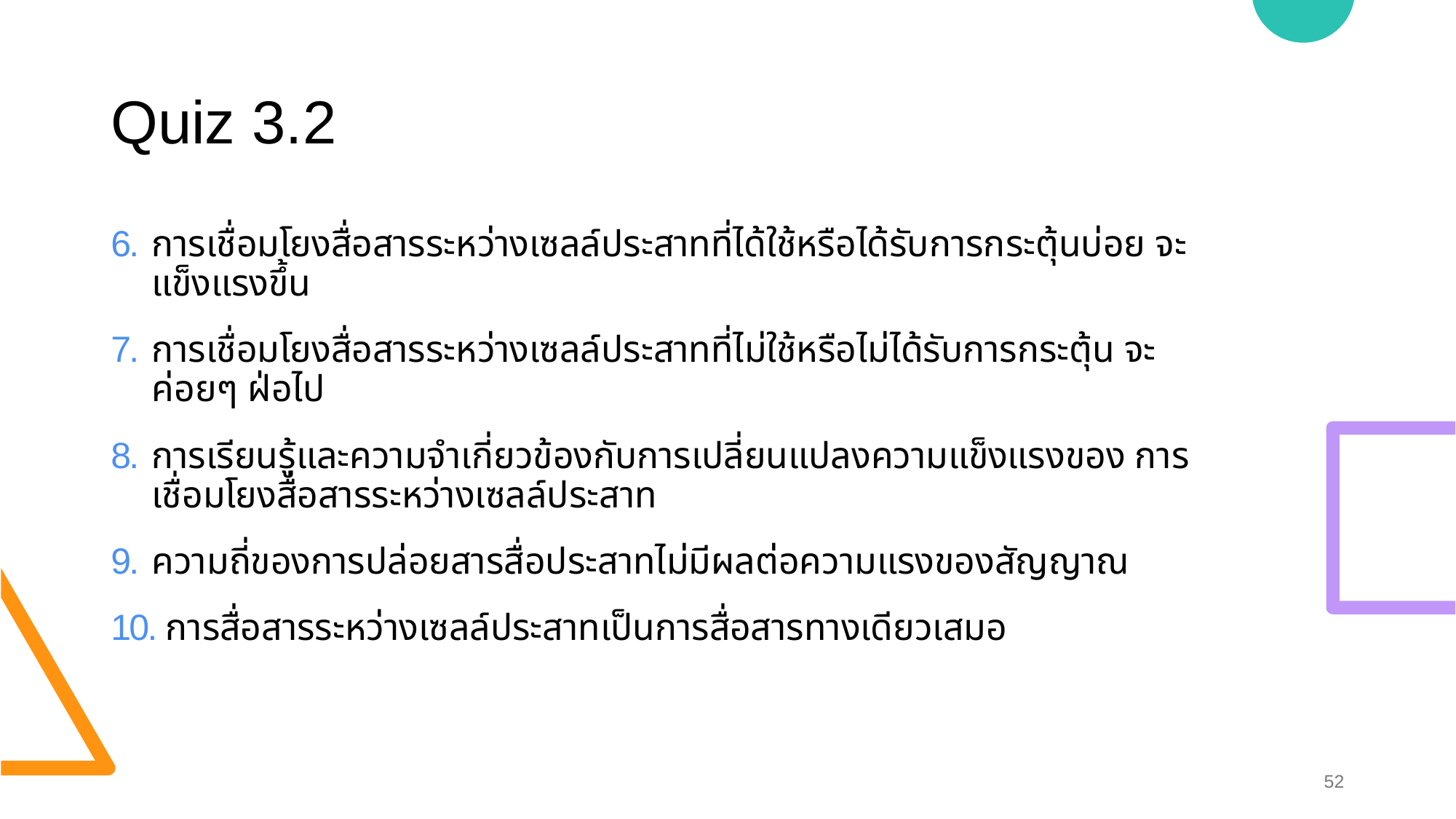

# Quiz 3.2
การเชื่อมโยงสื่อสารระหว่างเซลล์ประสาทที่ได้ใช้หรือได้รับการกระตุ้นบ่อย จะแข็งแรงขึ้น
การเชื่อมโยงสื่อสารระหว่างเซลล์ประสาทที่ไม่ใช้หรือไม่ได้รับการกระตุ้น จะค่อยๆ ฝ่อไป
การเรียนรู้และความจำเกี่ยวข้องกับการเปลี่ยนแปลงความแข็งแรงของ การเชื่อมโยงสื่อสารระหว่างเซลล์ประสาท
ความถี่ของการปล่อยสารสื่อประสาทไม่มีผลต่อความแรงของสัญญาณ
 การสื่อสารระหว่างเซลล์ประสาทเป็นการสื่อสารทางเดียวเสมอ

52